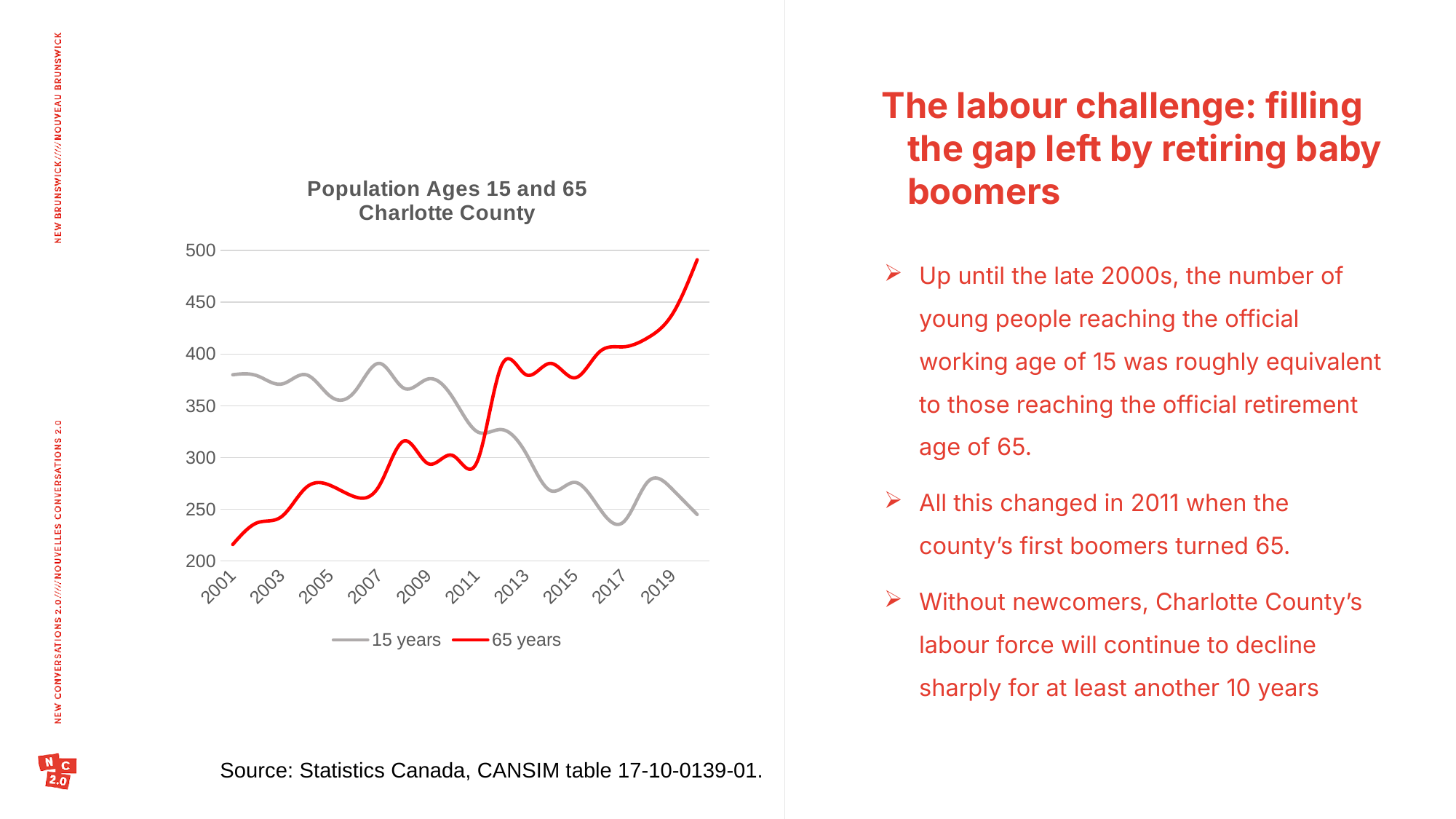

The labour challenge: filling the gap left by retiring baby boomers

### Chart: Population Ages 15 and 65
Charlotte County

| Category | 15 years | 65 years |
|---|---|---|
| 2001 | 380.0 | 216.0 |
| 2002 | 379.0 | 237.0 |
| 2003 | 371.0 | 243.0 |
| 2004 | 380.0 | 271.0 |
| 2005 | 359.0 | 273.0 |
| 2006 | 364.0 | 262.0 |
| 2007 | 391.0 | 273.0 |
| 2008 | 367.0 | 316.0 |
| 2009 | 376.0 | 294.0 |
| 2010 | 358.0 | 302.0 |
| 2011 | 325.0 | 296.0 |
| 2012 | 327.0 | 389.0 |
| 2013 | 304.0 | 380.0 |
| 2014 | 268.0 | 391.0 |
| 2015 | 276.0 | 377.0 |
| 2016 | 251.0 | 402.0 |
| 2017 | 238.0 | 407.0 |
| 2018 | 277.0 | 416.0 |
| 2019 | 269.0 | 439.0 |
| 2020 | 245.0 | 491.0 |
Up until the late 2000s, the number of young people reaching the official working age of 15 was roughly equivalent to those reaching the official retirement age of 65.
All this changed in 2011 when the county’s first boomers turned 65.
Without newcomers, Charlotte County’s labour force will continue to decline sharply for at least another 10 years
Source: Statistics Canada, CANSIM table 17-10-0139-01.